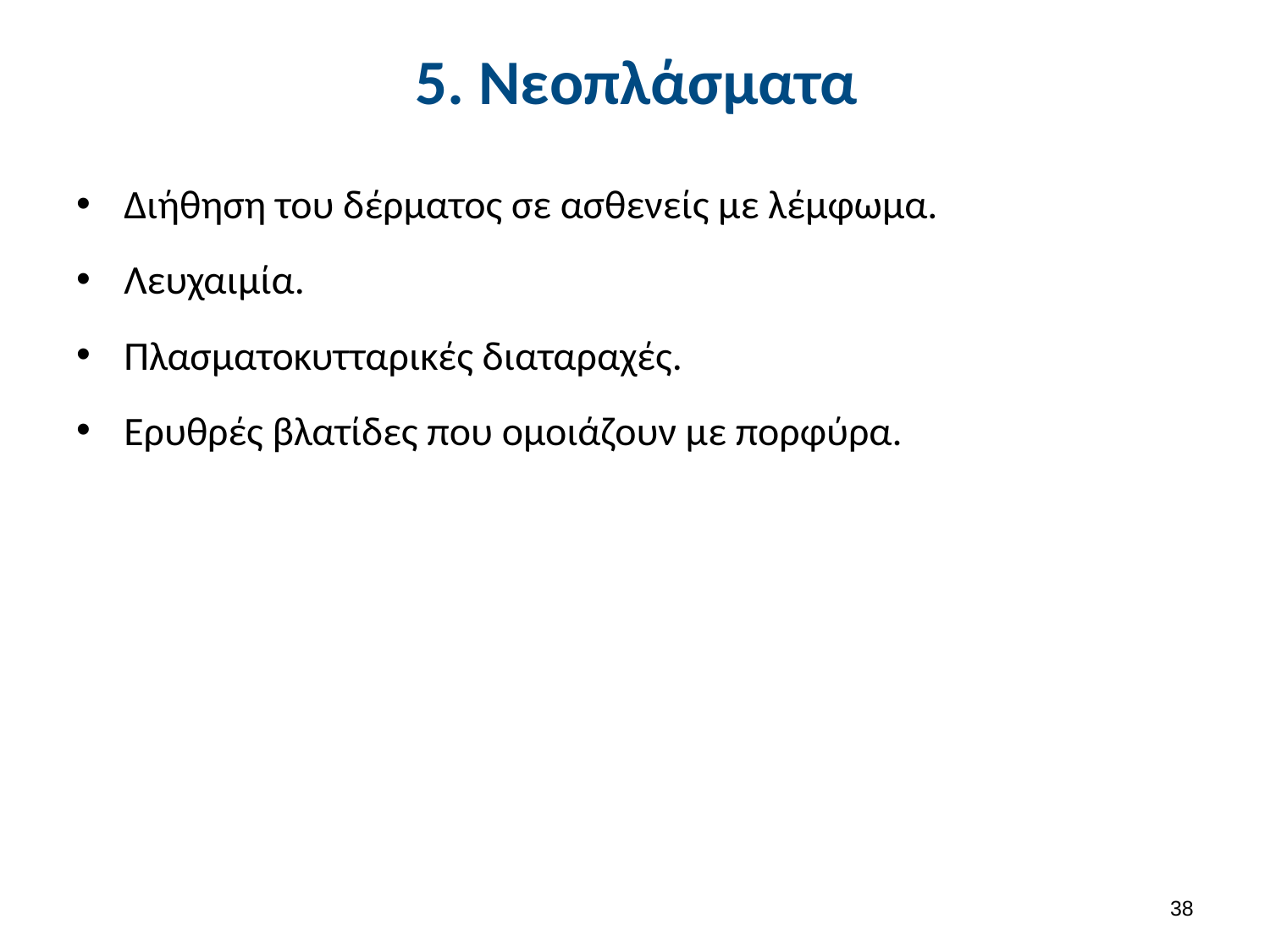

# 5. Νεοπλάσματα
Διήθηση του δέρματος σε ασθενείς με λέμφωμα.
Λευχαιμία.
Πλασματοκυτταρικές διαταραχές.
Ερυθρές βλατίδες που ομοιάζουν με πορφύρα.
38